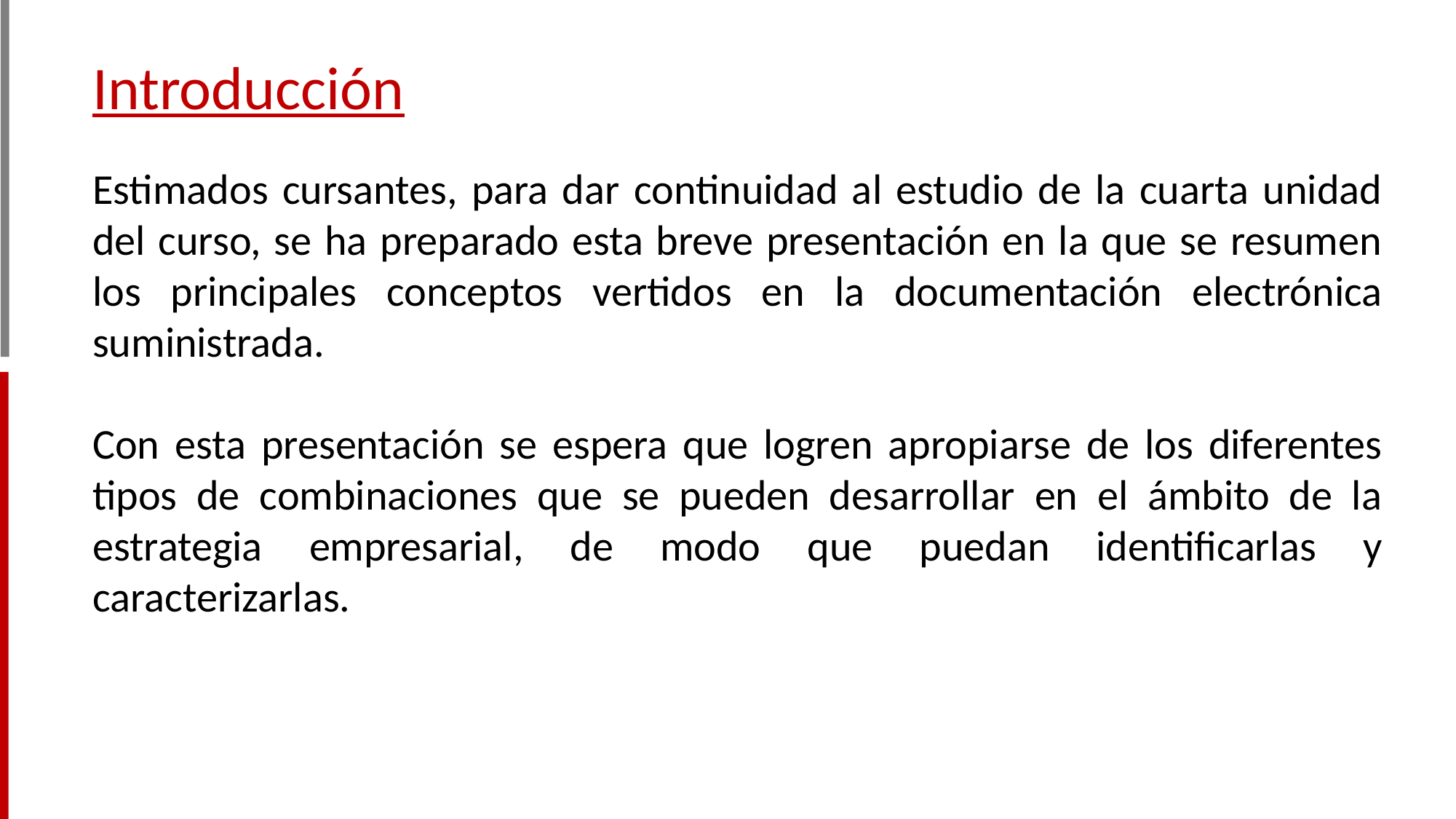

Introducción
Estimados cursantes, para dar continuidad al estudio de la cuarta unidad del curso, se ha preparado esta breve presentación en la que se resumen los principales conceptos vertidos en la documentación electrónica suministrada.

Con esta presentación se espera que logren apropiarse de los diferentes tipos de combinaciones que se pueden desarrollar en el ámbito de la estrategia empresarial, de modo que puedan identificarlas y caracterizarlas.